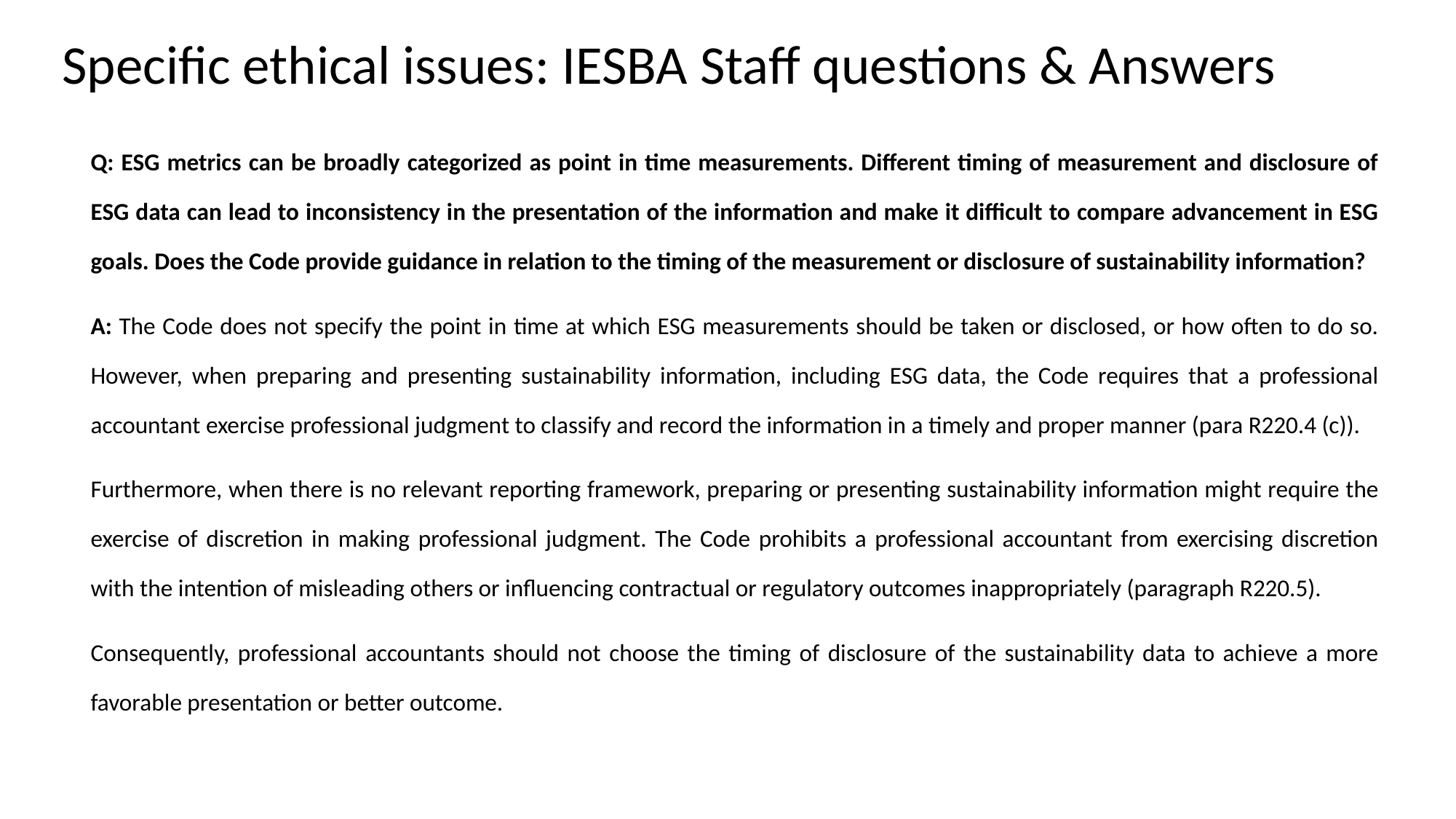

# Specific ethical issues: IESBA Staff questions & Answers
Q: ESG metrics can be broadly categorized as point in time measurements. Different timing of measurement and disclosure of ESG data can lead to inconsistency in the presentation of the information and make it difficult to compare advancement in ESG goals. Does the Code provide guidance in relation to the timing of the measurement or disclosure of sustainability information?
A: The Code does not specify the point in time at which ESG measurements should be taken or disclosed, or how often to do so. However, when preparing and presenting sustainability information, including ESG data, the Code requires that a professional accountant exercise professional judgment to classify and record the information in a timely and proper manner (para R220.4 (c)).
Furthermore, when there is no relevant reporting framework, preparing or presenting sustainability information might require the exercise of discretion in making professional judgment. The Code prohibits a professional accountant from exercising discretion with the intention of misleading others or influencing contractual or regulatory outcomes inappropriately (paragraph R220.5).
Consequently, professional accountants should not choose the timing of disclosure of the sustainability data to achieve a more favorable presentation or better outcome.